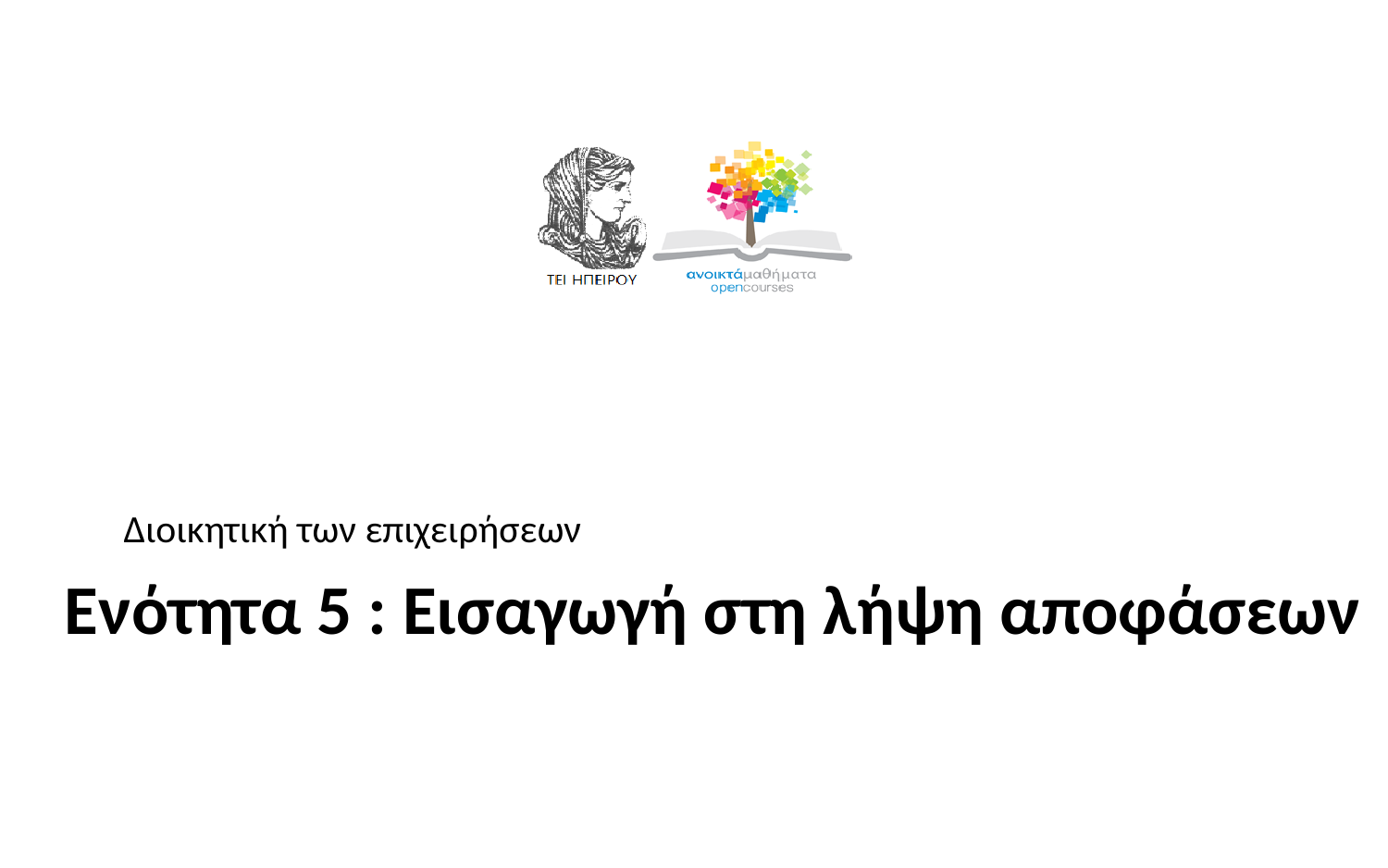

Διοικητική των επιχειρήσεων
# Ενότητα 5 : Εισαγωγή στη λήψη αποφάσεων